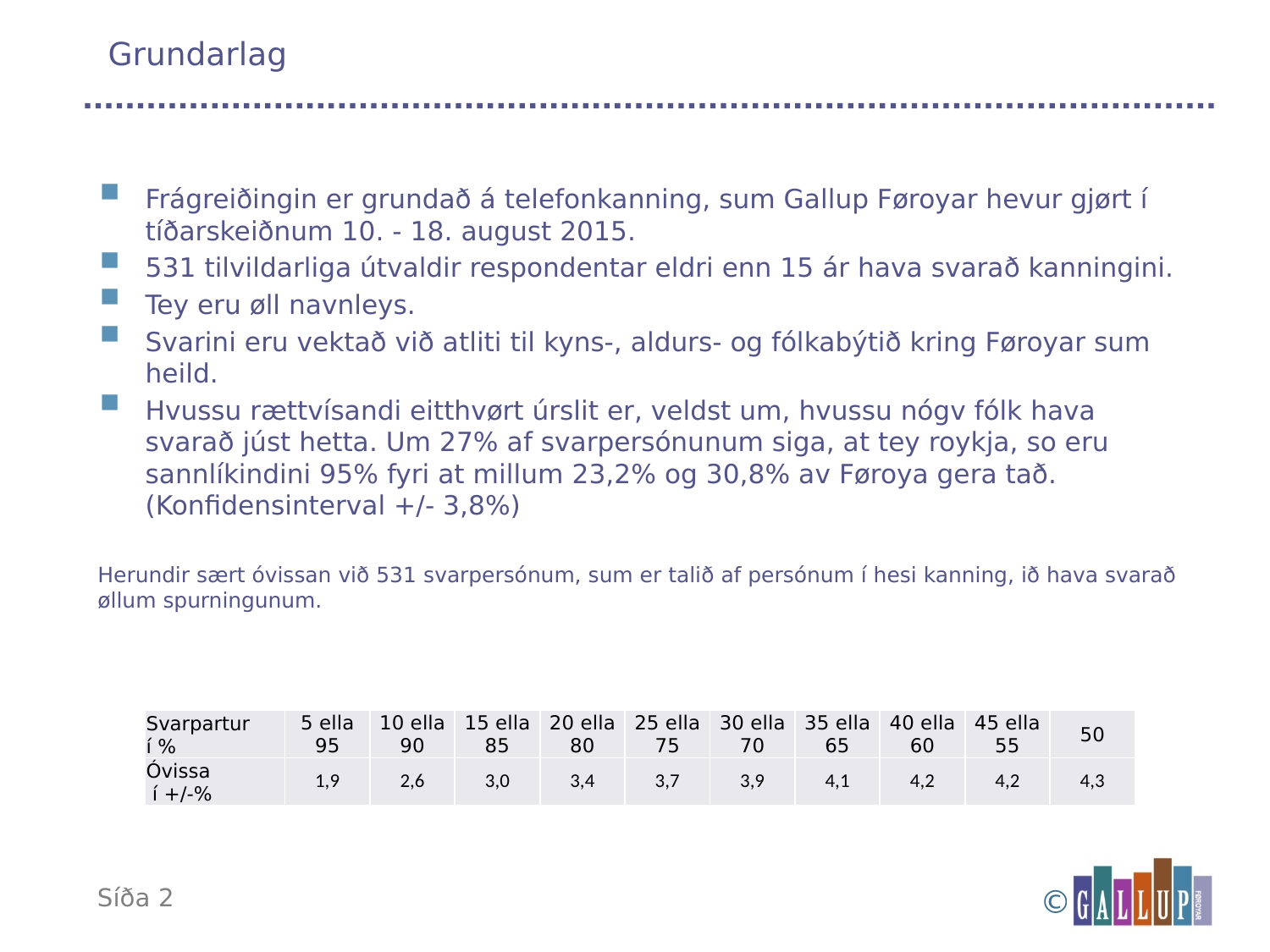

# Grundarlag
Frágreiðingin er grundað á telefonkanning, sum Gallup Føroyar hevur gjørt í tíðarskeiðnum 10. - 18. august 2015.
531 tilvildarliga útvaldir respondentar eldri enn 15 ár hava svarað kanningini.
Tey eru øll navnleys.
Svarini eru vektað við atliti til kyns-, aldurs- og fólkabýtið kring Føroyar sum heild.
Hvussu rættvísandi eitthvørt úrslit er, veldst um, hvussu nógv fólk hava svarað júst hetta. Um 27% af svarpersónunum siga, at tey roykja, so eru sannlíkindini 95% fyri at millum 23,2% og 30,8% av Føroya gera tað. (Konfidensinterval +/- 3,8%)

Herundir sært óvissan við 531 svarpersónum, sum er talið af persónum í hesi kanning, ið hava svarað øllum spurningunum.

| Svarpartur í % | 5 ella 95 | 10 ella 90 | 15 ella 85 | 20 ella 80 | 25 ella 75 | 30 ella 70 | 35 ella 65 | 40 ella 60 | 45 ella 55 | 50 |
| --- | --- | --- | --- | --- | --- | --- | --- | --- | --- | --- |
| Óvissa í +/-% | 1,9 | 2,6 | 3,0 | 3,4 | 3,7 | 3,9 | 4,1 | 4,2 | 4,2 | 4,3 |